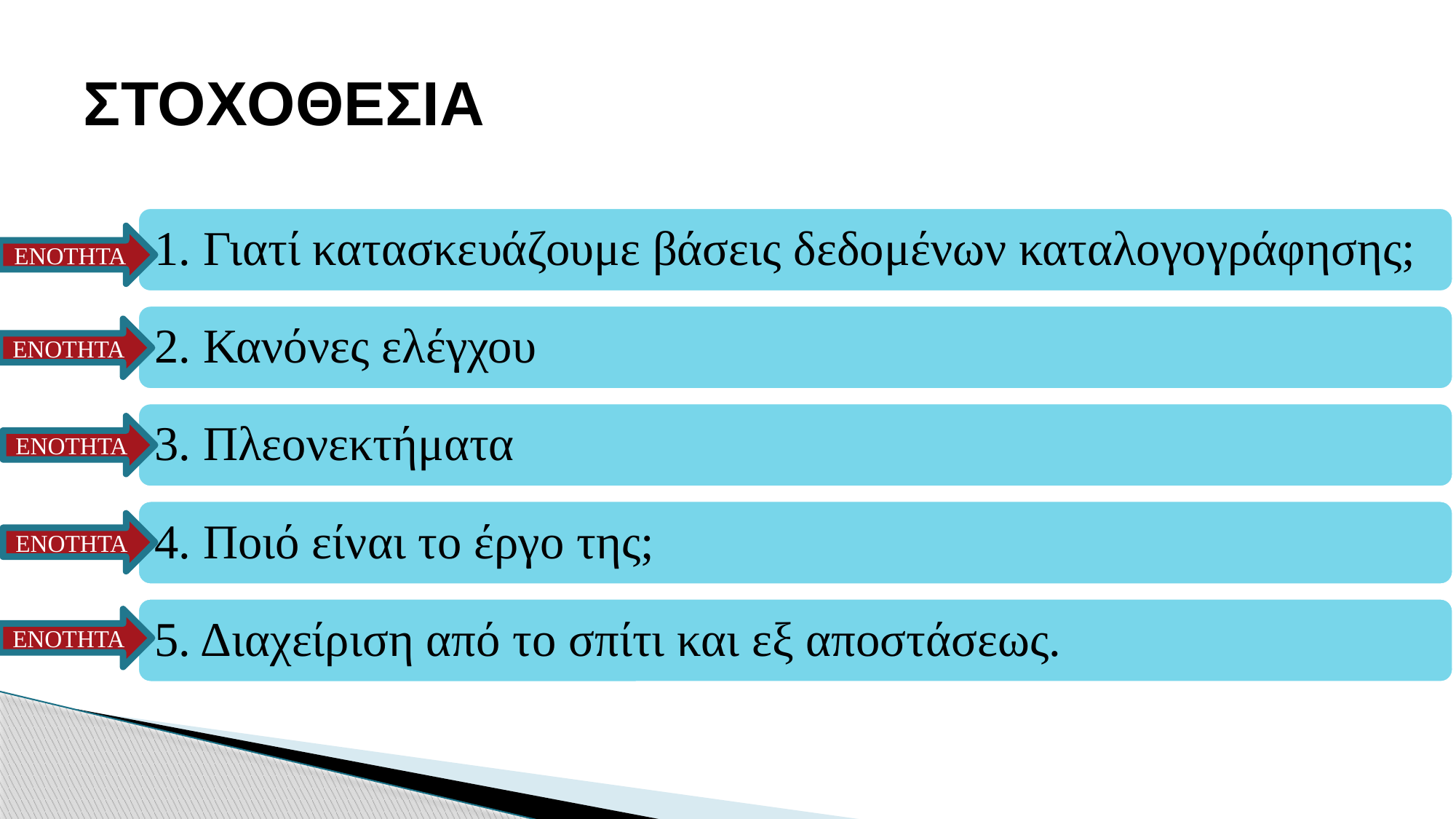

# ΣΤΟΧΟΘΕΣΙΑ
1. Γιατί κατασκευάζουμε βάσεις δεδομένων καταλογογράφησης;
2. Κανόνες ελέγχου
3. Πλεονεκτήματα
4. Ποιό είναι το έργο της;
5. Διαχείριση από το σπίτι και εξ αποστάσεως.
ΕΝΟΤΗΤΑ
ΕΝΟΤΗΤΑ
ΕΝΟΤΗΤΑ
ΕΝΟΤΗΤΑ
ΕΝΟΤΗΤΑ